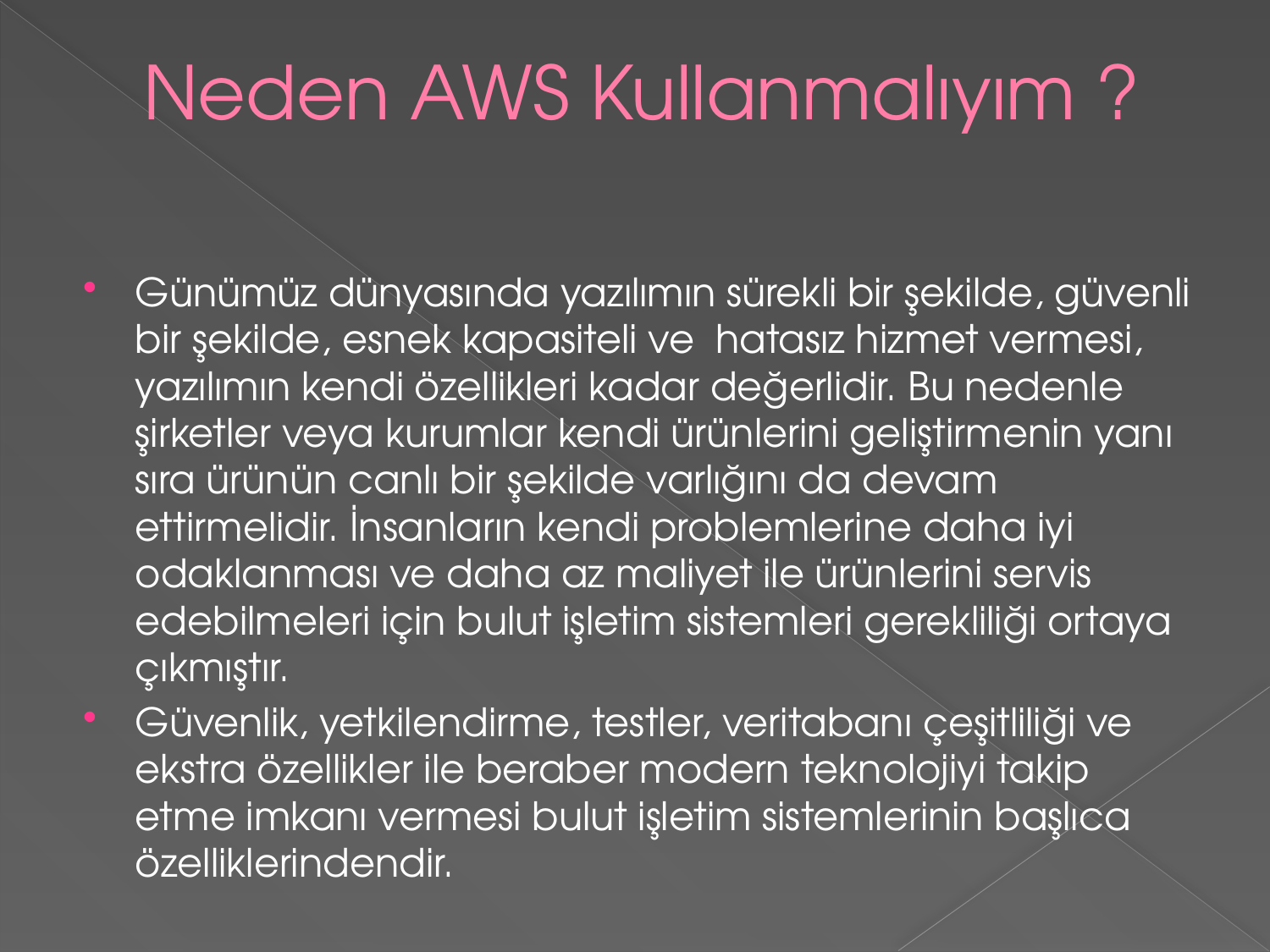

# Neden AWS Kullanmalıyım ?
Günümüz dünyasında yazılımın sürekli bir şekilde, güvenli bir şekilde, esnek kapasiteli ve  hatasız hizmet vermesi, yazılımın kendi özellikleri kadar değerlidir. Bu nedenle şirketler veya kurumlar kendi ürünlerini geliştirmenin yanı sıra ürünün canlı bir şekilde varlığını da devam ettirmelidir. İnsanların kendi problemlerine daha iyi odaklanması ve daha az maliyet ile ürünlerini servis edebilmeleri için bulut işletim sistemleri gerekliliği ortaya çıkmıştır.
Güvenlik, yetkilendirme, testler, veritabanı çeşitliliği ve ekstra özellikler ile beraber modern teknolojiyi takip etme imkanı vermesi bulut işletim sistemlerinin başlıca özelliklerindendir.